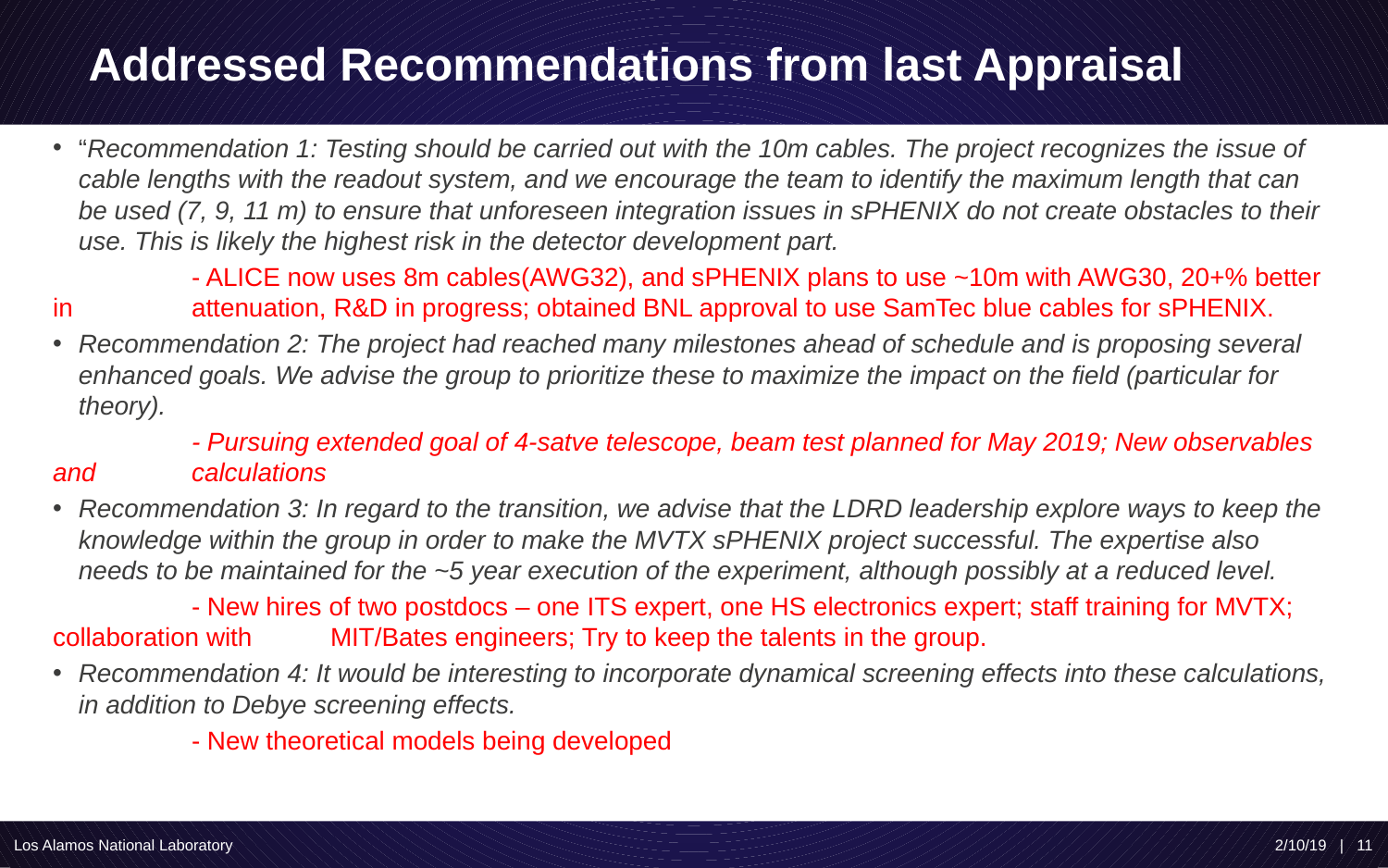

# Addressed Recommendations from last Appraisal
“Recommendation 1: Testing should be carried out with the 10m cables. The project recognizes the issue of cable lengths with the readout system, and we encourage the team to identify the maximum length that can be used (7, 9, 11 m) to ensure that unforeseen integration issues in sPHENIX do not create obstacles to their use. This is likely the highest risk in the detector development part.
	- ALICE now uses 8m cables(AWG32), and sPHENIX plans to use ~10m with AWG30, 20+% better in 	attenuation, R&D in progress; obtained BNL approval to use SamTec blue cables for sPHENIX.
Recommendation 2: The project had reached many milestones ahead of schedule and is proposing several enhanced goals. We advise the group to prioritize these to maximize the impact on the field (particular for theory).
	- Pursuing extended goal of 4-satve telescope, beam test planned for May 2019; New observables and 	calculations
Recommendation 3: In regard to the transition, we advise that the LDRD leadership explore ways to keep the knowledge within the group in order to make the MVTX sPHENIX project successful. The expertise also needs to be maintained for the ~5 year execution of the experiment, although possibly at a reduced level.
	- New hires of two postdocs – one ITS expert, one HS electronics expert; staff training for MVTX; 	collaboration with 	MIT/Bates engineers; Try to keep the talents in the group.
Recommendation 4: It would be interesting to incorporate dynamical screening effects into these calculations, in addition to Debye screening effects.
	- New theoretical models being developed

Los Alamos National Laboratory
2/10/19   |   11